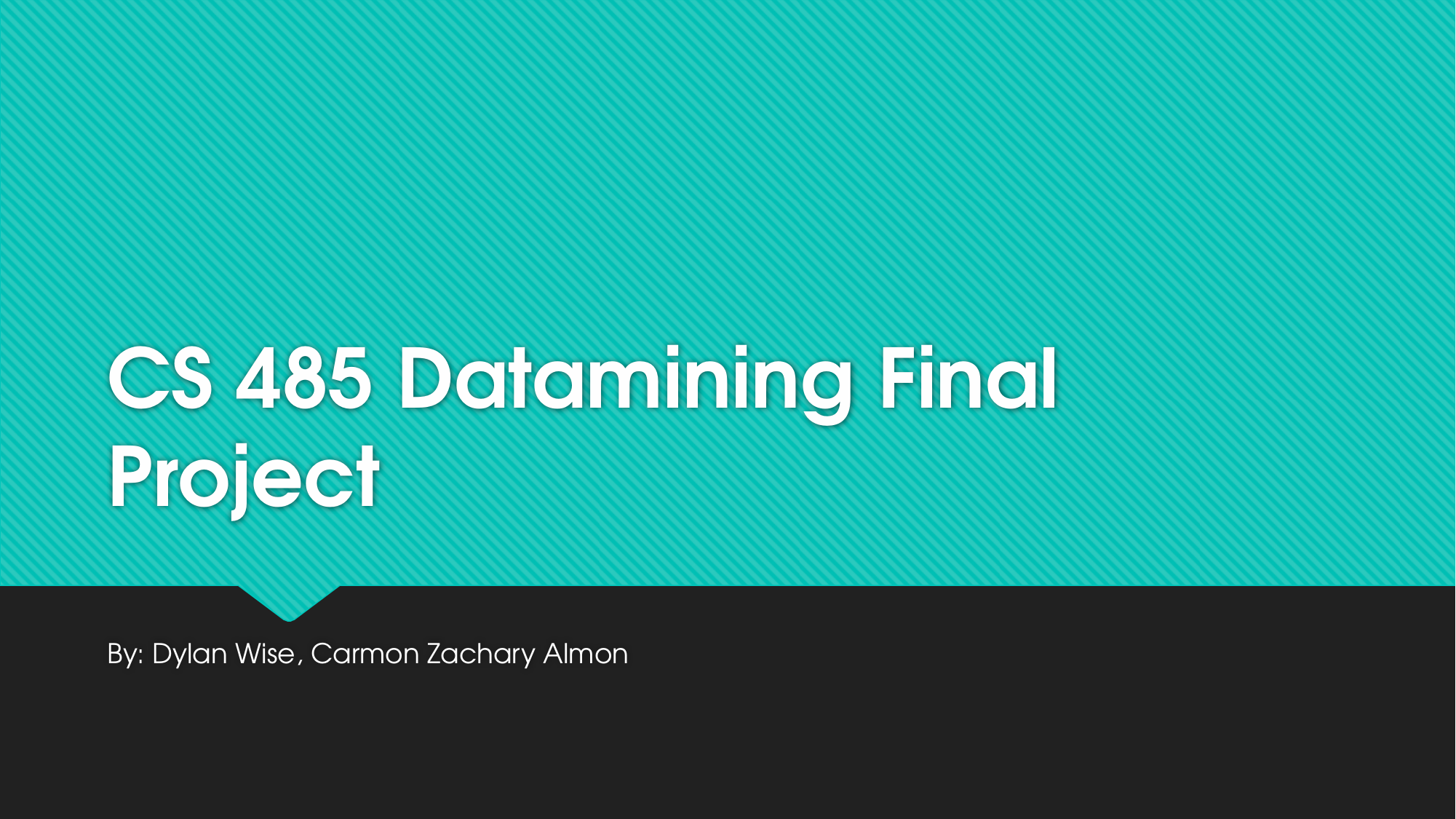

# CS 485 Datamining Final Project
By: Dylan Wise, Carmon Zachary Almon